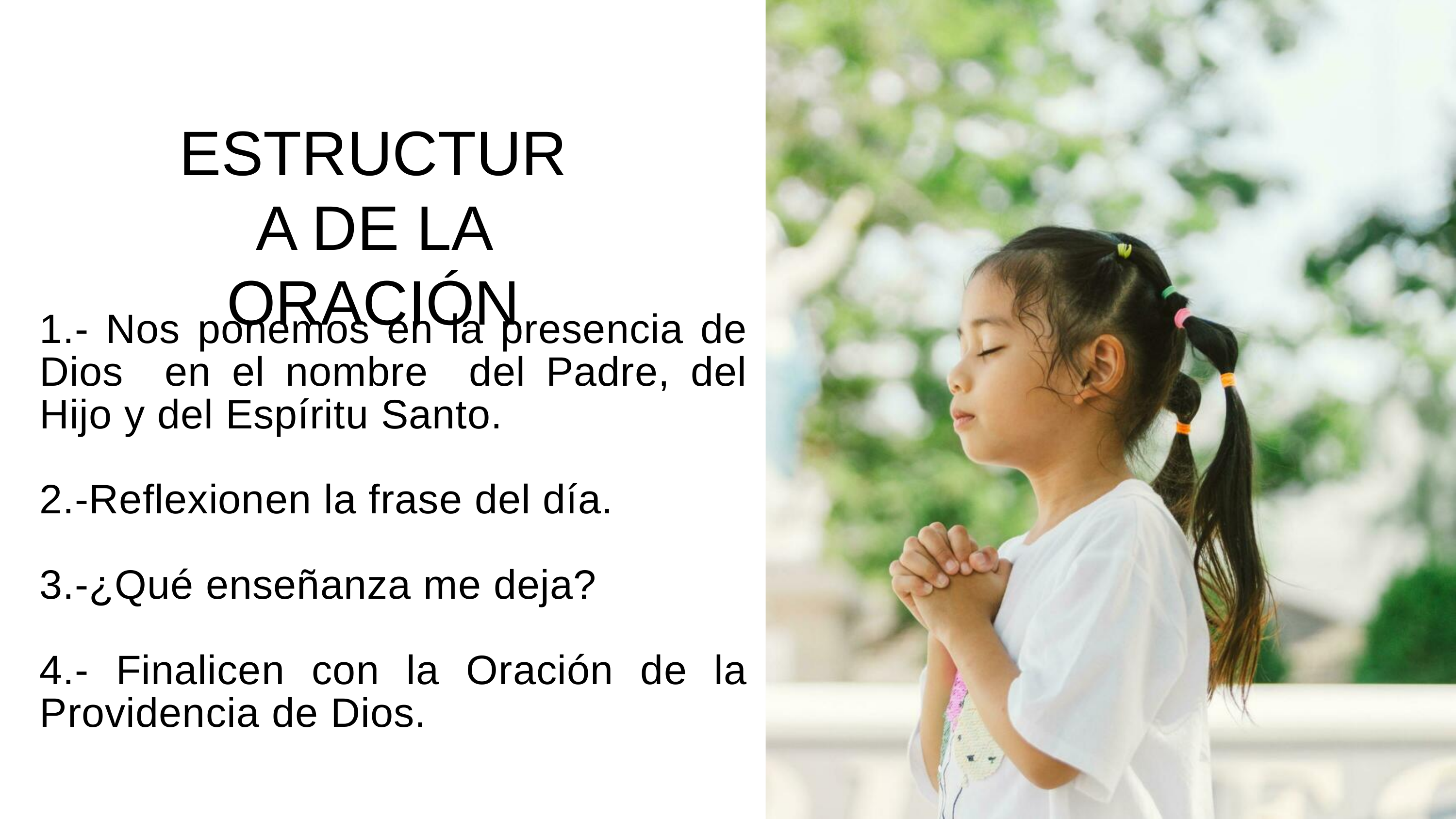

ESTRUCTURA DE LA ORACIÓN
1.- Nos ponemos en la presencia de Dios  en el nombre  del Padre, del Hijo y del Espíritu Santo.

2.-Reflexionen la frase del día.

3.-¿Qué enseñanza me deja?

4.- Finalicen con la Oración de la Providencia de Dios.